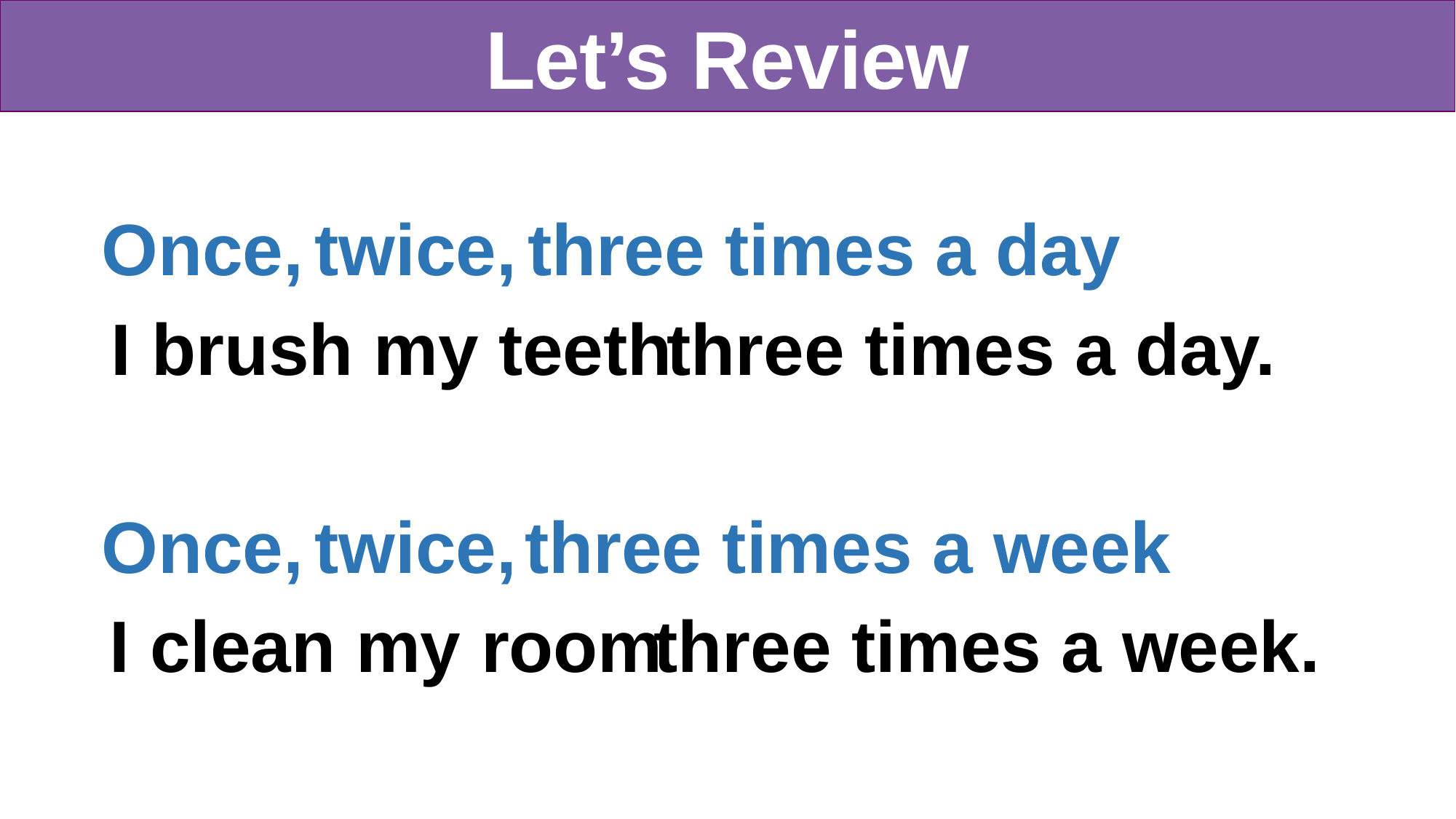

Let’s Review
Once,
twice,
three times a day
I brush my teeth
three times a day.
Once,
twice,
three times a week
three times a week.
I clean my room